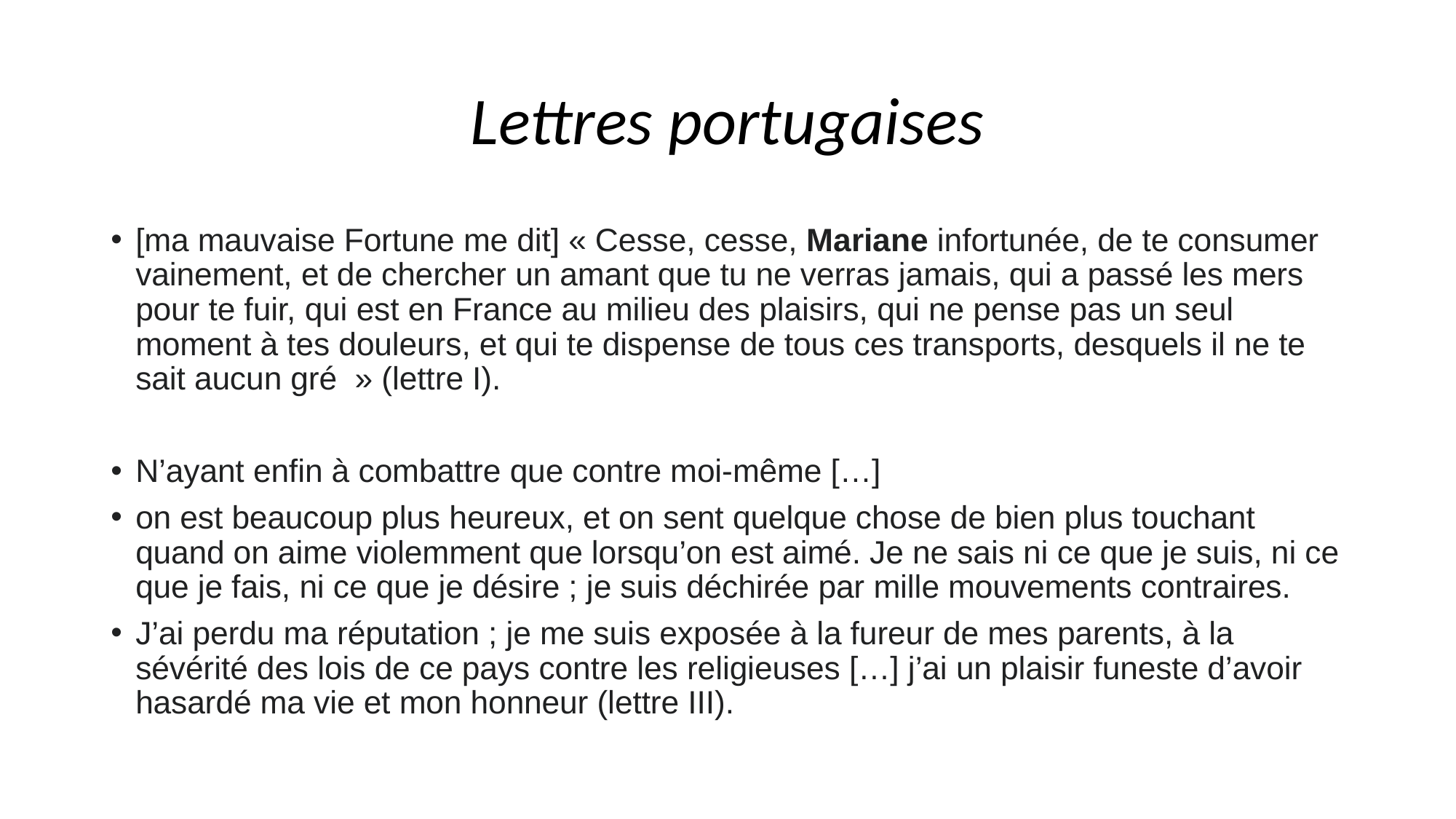

# Lettres portugaises
[ma mauvaise Fortune me dit] « Cesse, cesse, Mariane infortunée, de te consumer vainement, et de chercher un amant que tu ne verras jamais, qui a passé les mers pour te fuir, qui est en France au milieu des plaisirs, qui ne pense pas un seul moment à tes douleurs, et qui te dispense de tous ces transports, desquels il ne te sait aucun gré  » (lettre I).

N’ayant enfin à combattre que contre moi-même […]
on est beaucoup plus heureux, et on sent quelque chose de bien plus touchant quand on aime violemment que lorsqu’on est aimé. Je ne sais ni ce que je suis, ni ce que je fais, ni ce que je désire ; je suis déchirée par mille mouvements contraires.
J’ai perdu ma réputation ; je me suis exposée à la fureur de mes parents, à la sévérité des lois de ce pays contre les religieuses […] j’ai un plaisir funeste d’avoir hasardé ma vie et mon honneur (lettre III).